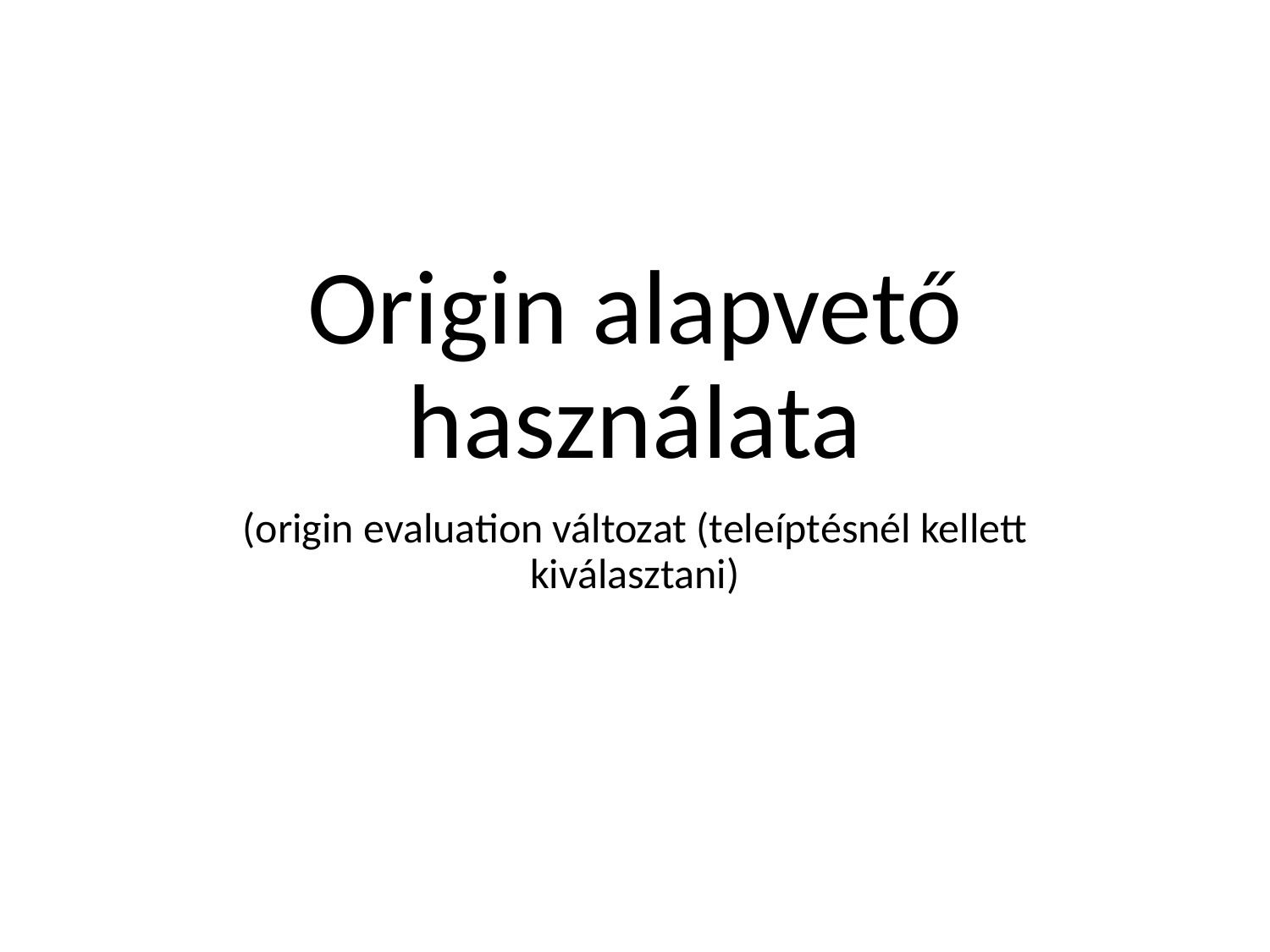

# Origin alapvető használata
(origin evaluation változat (teleíptésnél kellett kiválasztani)